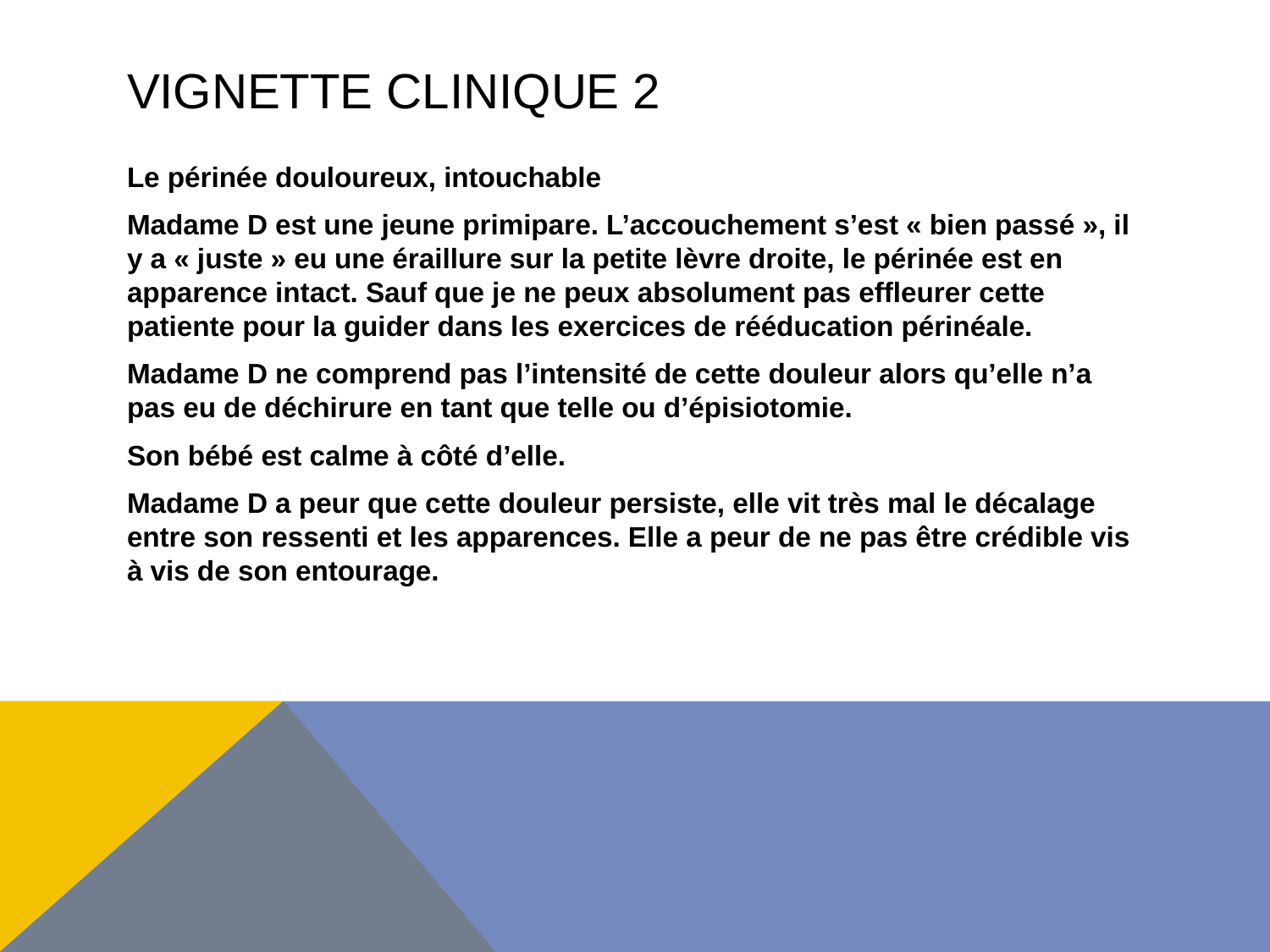

# Vignette clinique 2
Le périnée douloureux, intouchable
Madame D est une jeune primipare. L’accouchement s’est « bien passé », il y a « juste » eu une éraillure sur la petite lèvre droite, le périnée est en apparence intact. Sauf que je ne peux absolument pas effleurer cette patiente pour la guider dans les exercices de rééducation périnéale.
Madame D ne comprend pas l’intensité de cette douleur alors qu’elle n’a pas eu de déchirure en tant que telle ou d’épisiotomie.
Son bébé est calme à côté d’elle.
Madame D a peur que cette douleur persiste, elle vit très mal le décalage entre son ressenti et les apparences. Elle a peur de ne pas être crédible vis à vis de son entourage.